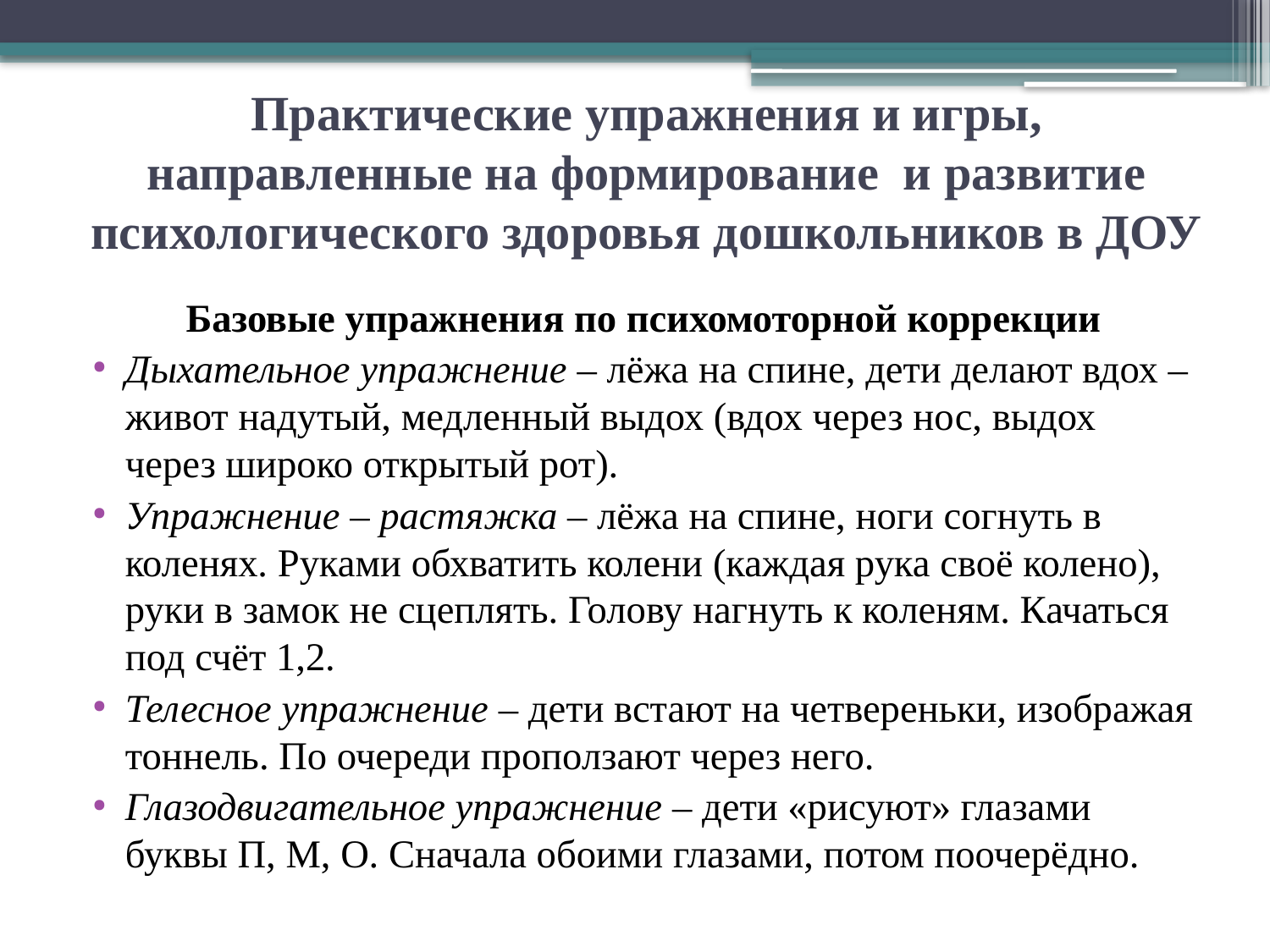

# Практические упражнения и игры, направленные на формирование  и развитие психологического здоровья дошкольников в ДОУ
Базовые упражнения по психомоторной коррекции
Дыхательное упражнение – лёжа на спине, дети делают вдох – живот надутый, медленный выдох (вдох через нос, выдох через широко открытый рот).
Упражнение – растяжка – лёжа на спине, ноги согнуть в коленях. Руками обхватить колени (каждая рука своё колено), руки в замок не сцеплять. Голову нагнуть к коленям. Качаться под счёт 1,2.
Телесное упражнение – дети встают на четвереньки, изображая тоннель. По очереди проползают через него.
Глазодвигательное упражнение – дети «рисуют» глазами буквы П, М, О. Сначала обоими глазами, потом поочерёдно.